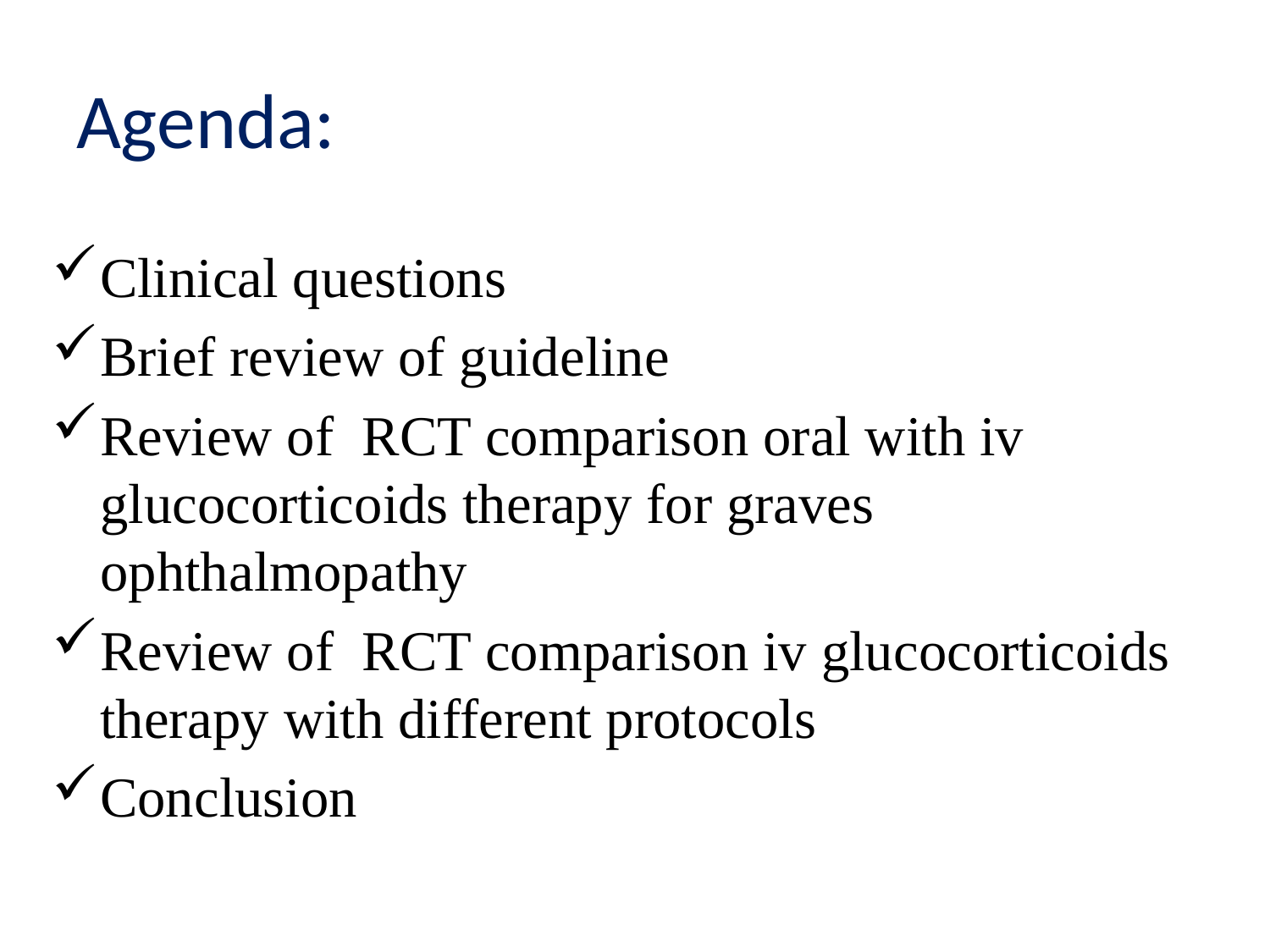

# Agenda:
Clinical questions
Brief review of guideline
Review of  RCT comparison oral with iv glucocorticoids therapy for graves ophthalmopathy
Review of  RCT comparison iv glucocorticoids therapy with different protocols
Conclusion